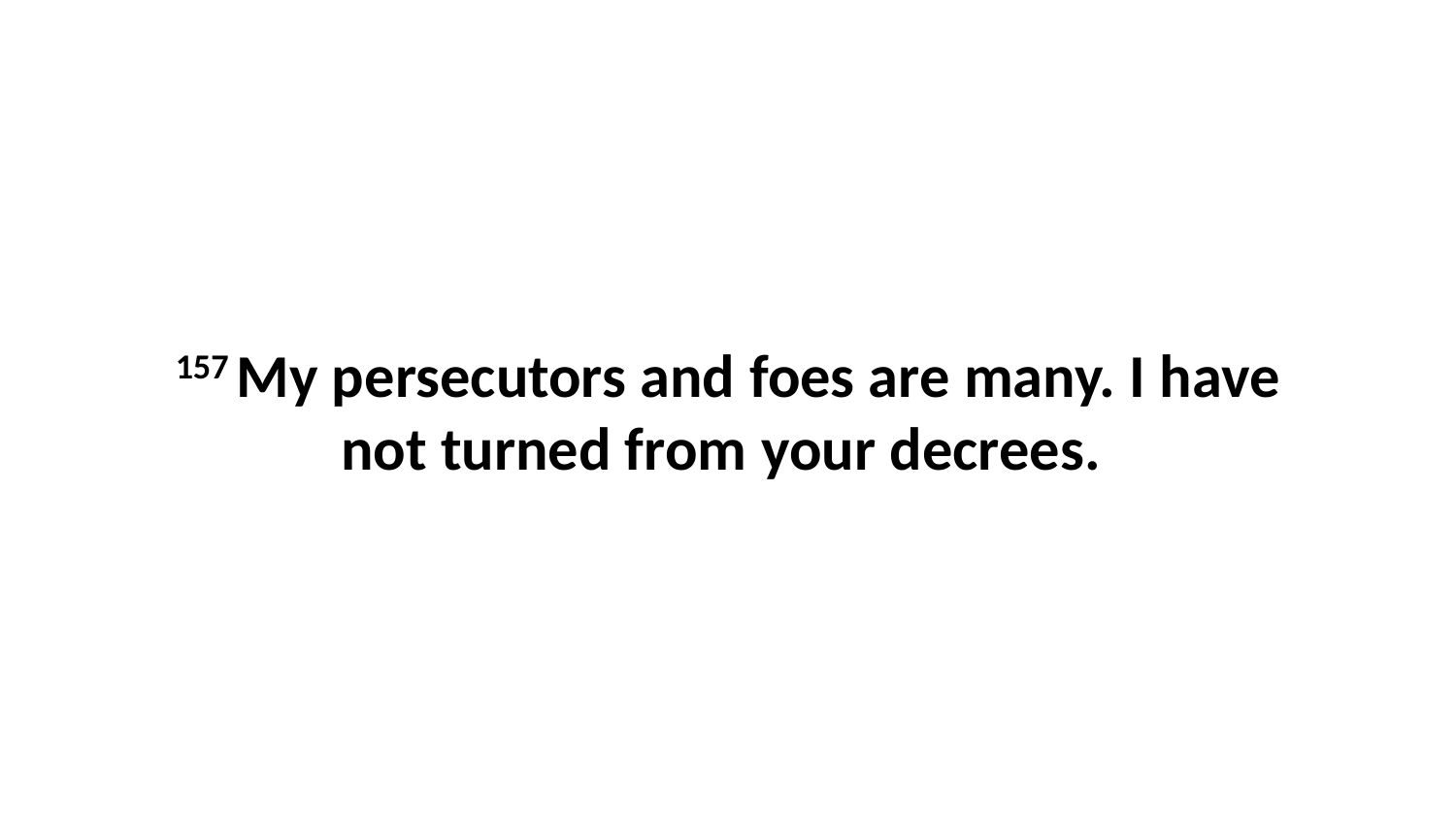

157 My persecutors and foes are many. I have not turned from your decrees.